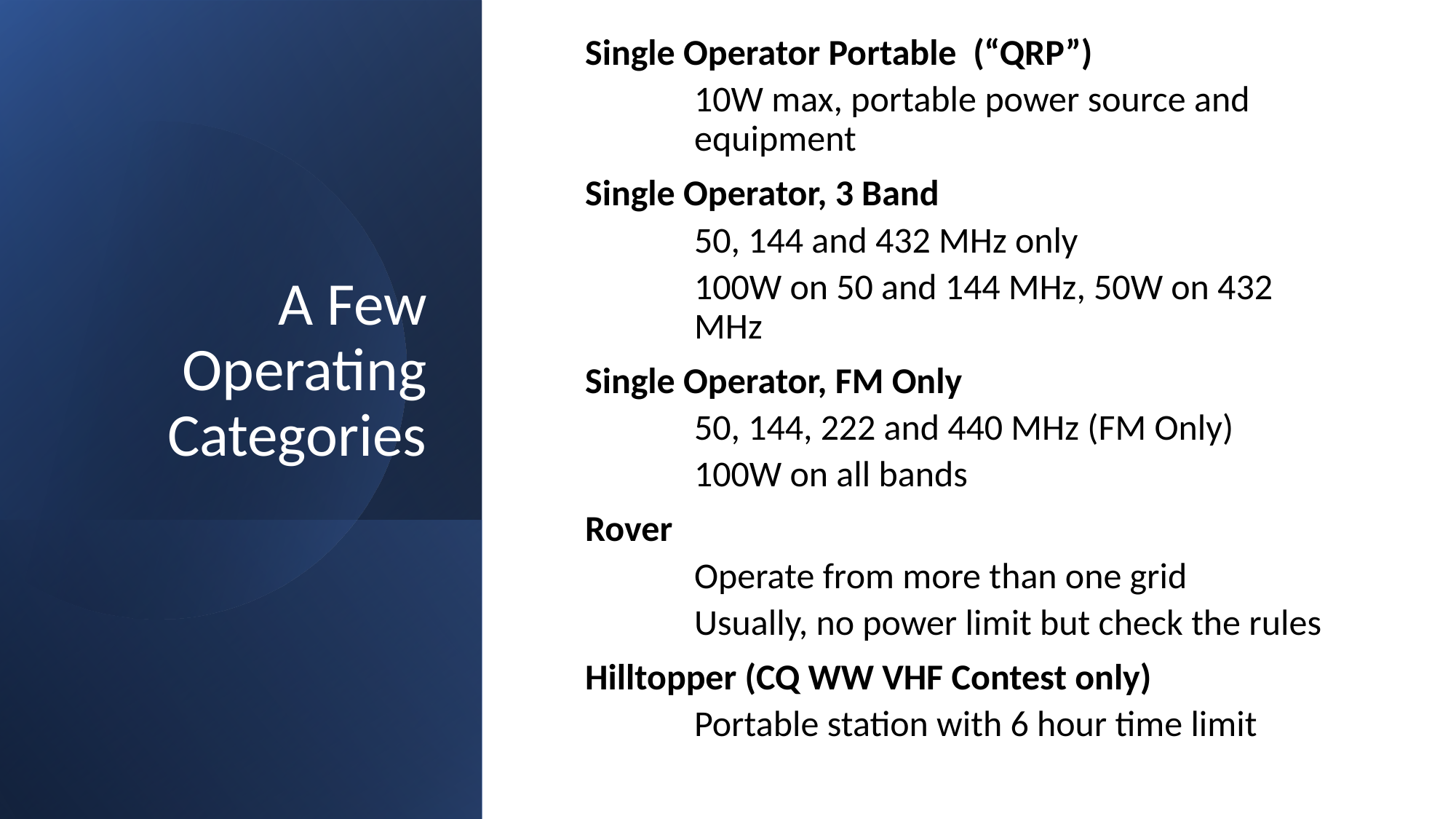

# A Few Operating Categories
Single Operator Portable  (“QRP”)
10W max, portable power source and equipment
Single Operator, 3 Band
50, 144 and 432 MHz only
100W on 50 and 144 MHz, 50W on 432 MHz
Single Operator, FM Only
50, 144, 222 and 440 MHz (FM Only)
100W on all bands
Rover
Operate from more than one grid
Usually, no power limit but check the rules
Hilltopper (CQ WW VHF Contest only)
Portable station with 6 hour time limit